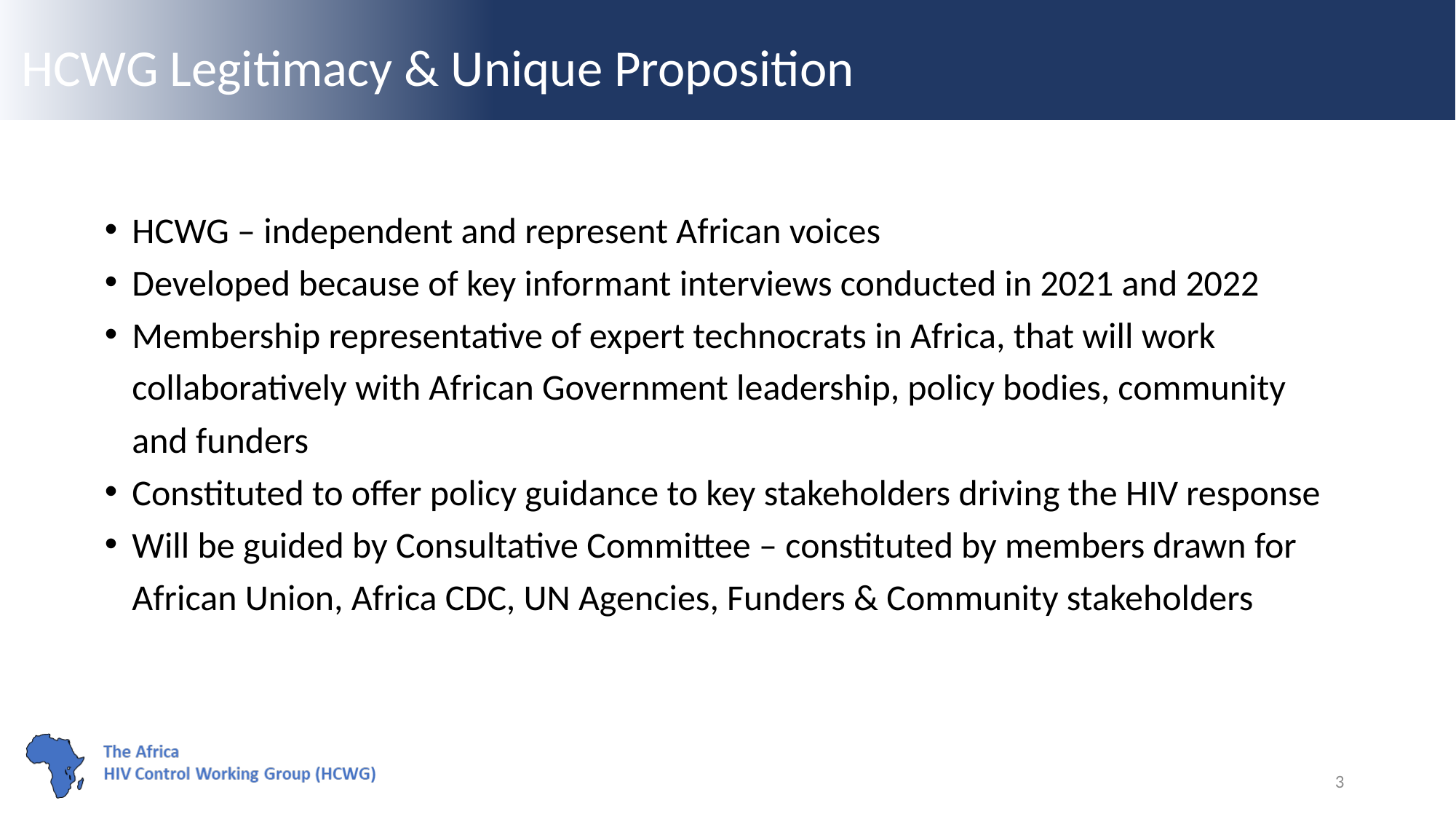

# HCWG Legitimacy & Unique Proposition
HCWG – independent and represent African voices
Developed because of key informant interviews conducted in 2021 and 2022
Membership representative of expert technocrats in Africa, that will work collaboratively with African Government leadership, policy bodies, community and funders
Constituted to offer policy guidance to key stakeholders driving the HIV response
Will be guided by Consultative Committee – constituted by members drawn for African Union, Africa CDC, UN Agencies, Funders & Community stakeholders
3